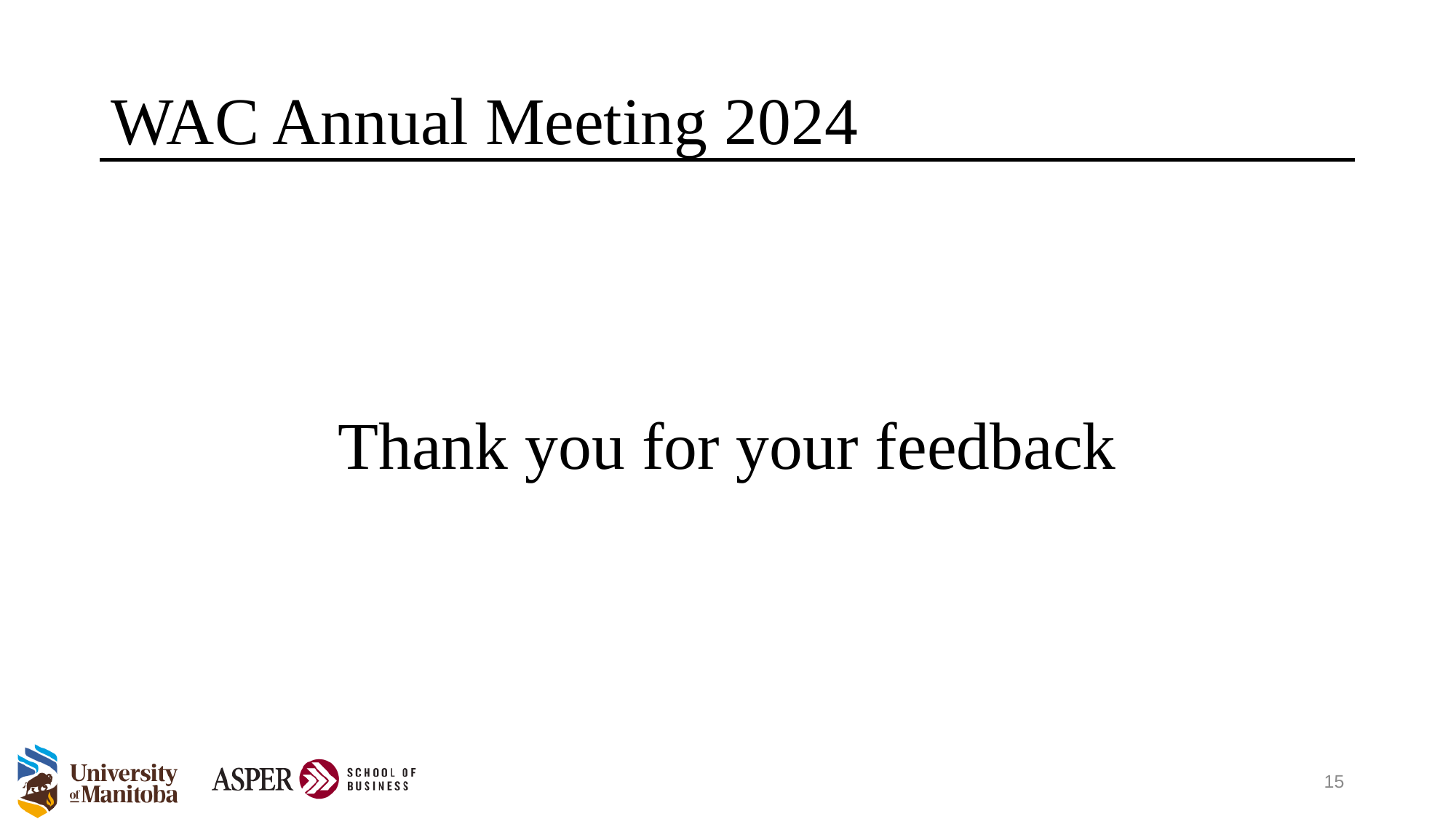

# WAC Annual Meeting 2024
Thank you for your feedback

15